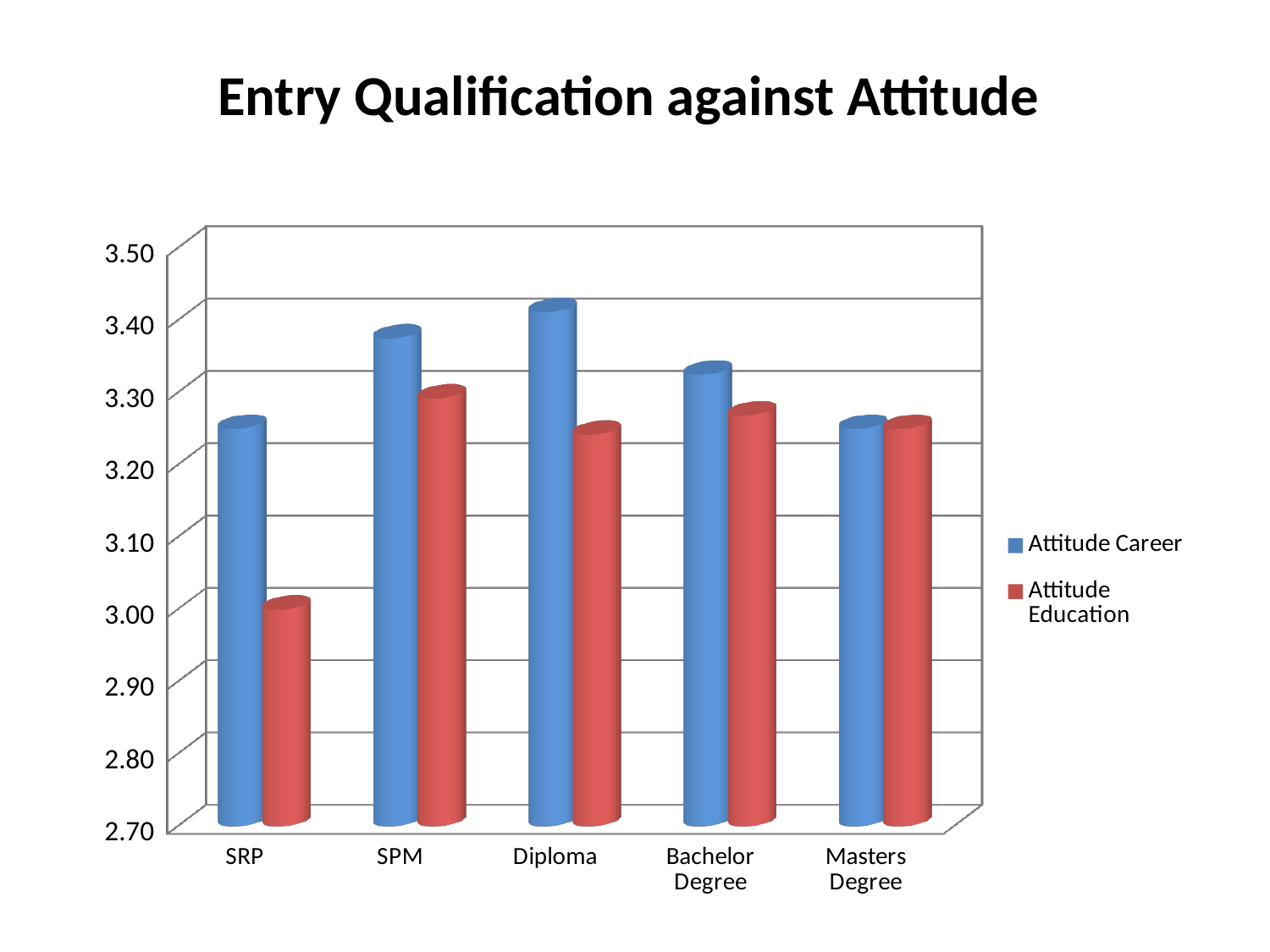

# Entry Qualification against Attitude

[unsupported chart]